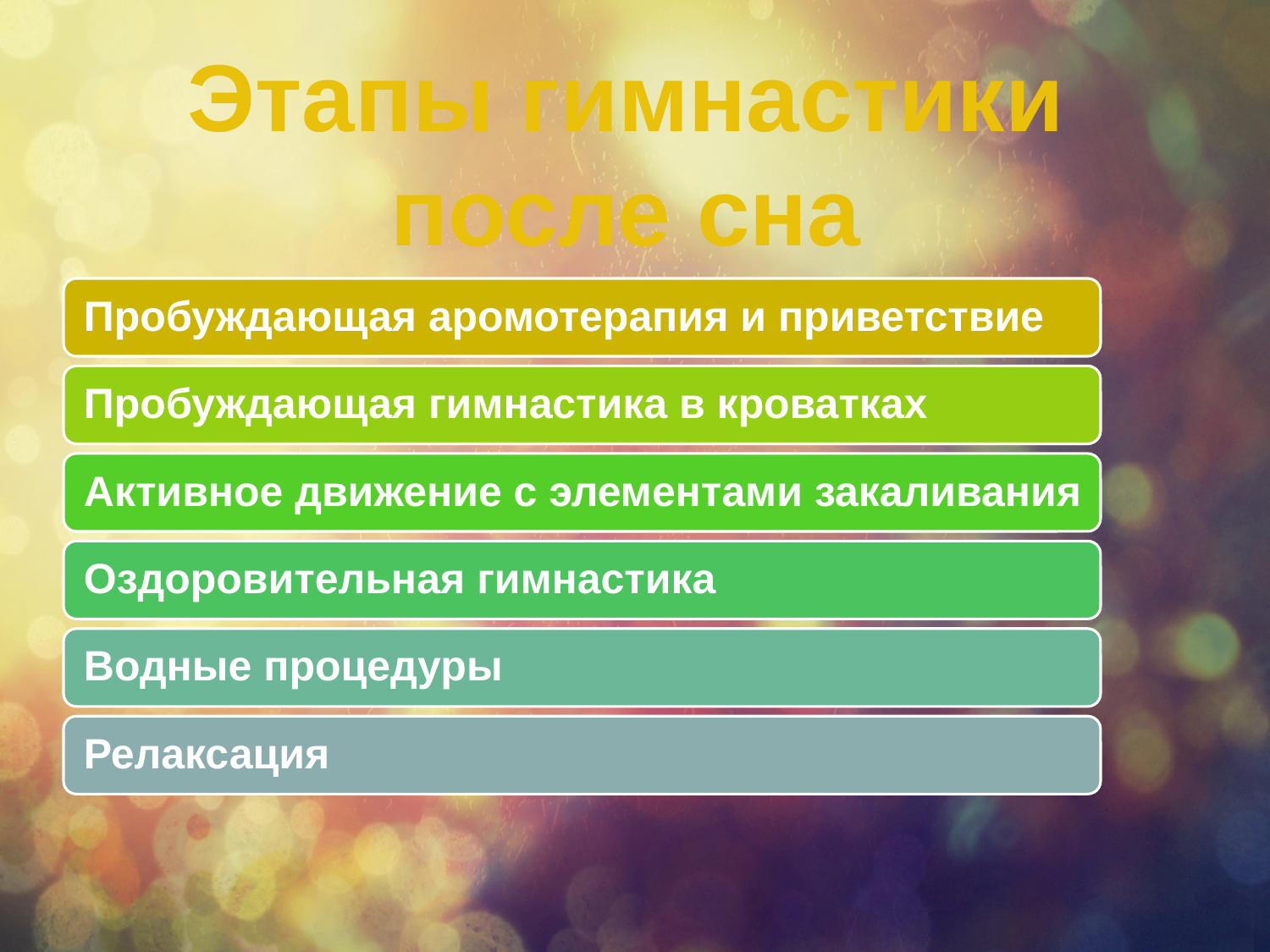

Этапы гимнастики после сна
Пробуждающая аромотерапия и приветствие
Пробуждающая гимнастика в кроватках
Активное движение с элементами закаливания
Оздоровительная гимнастика
Водные процедуры
Релаксация